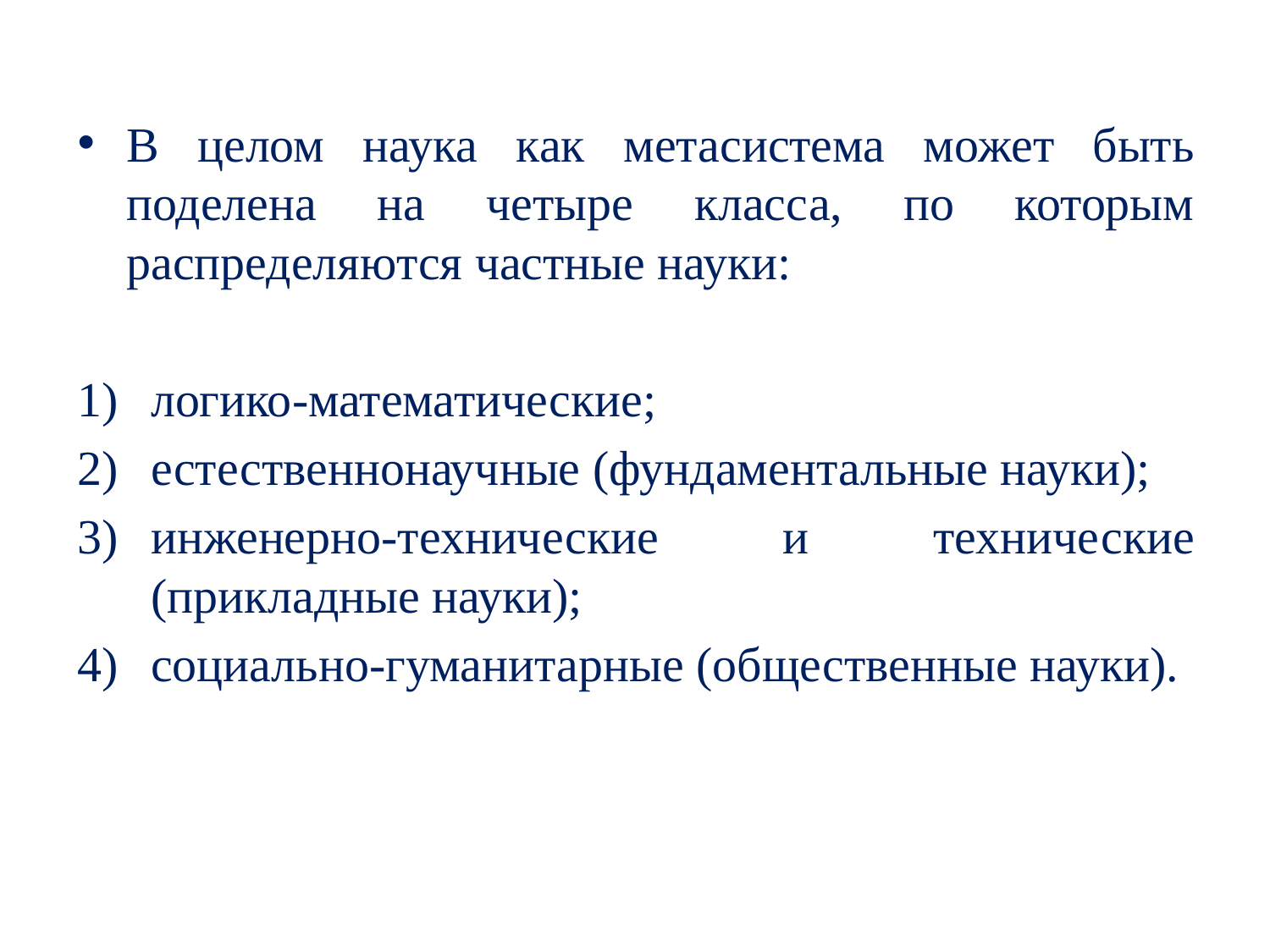

В целом наука как метасистема может быть поделена на четыре класса, по которым распределяются частные науки:

логико-математические;
естественнонаучные (фундаментальные науки);
инженерно-технические и технические (прикладные науки);
социально-гуманитарные (общественные науки).